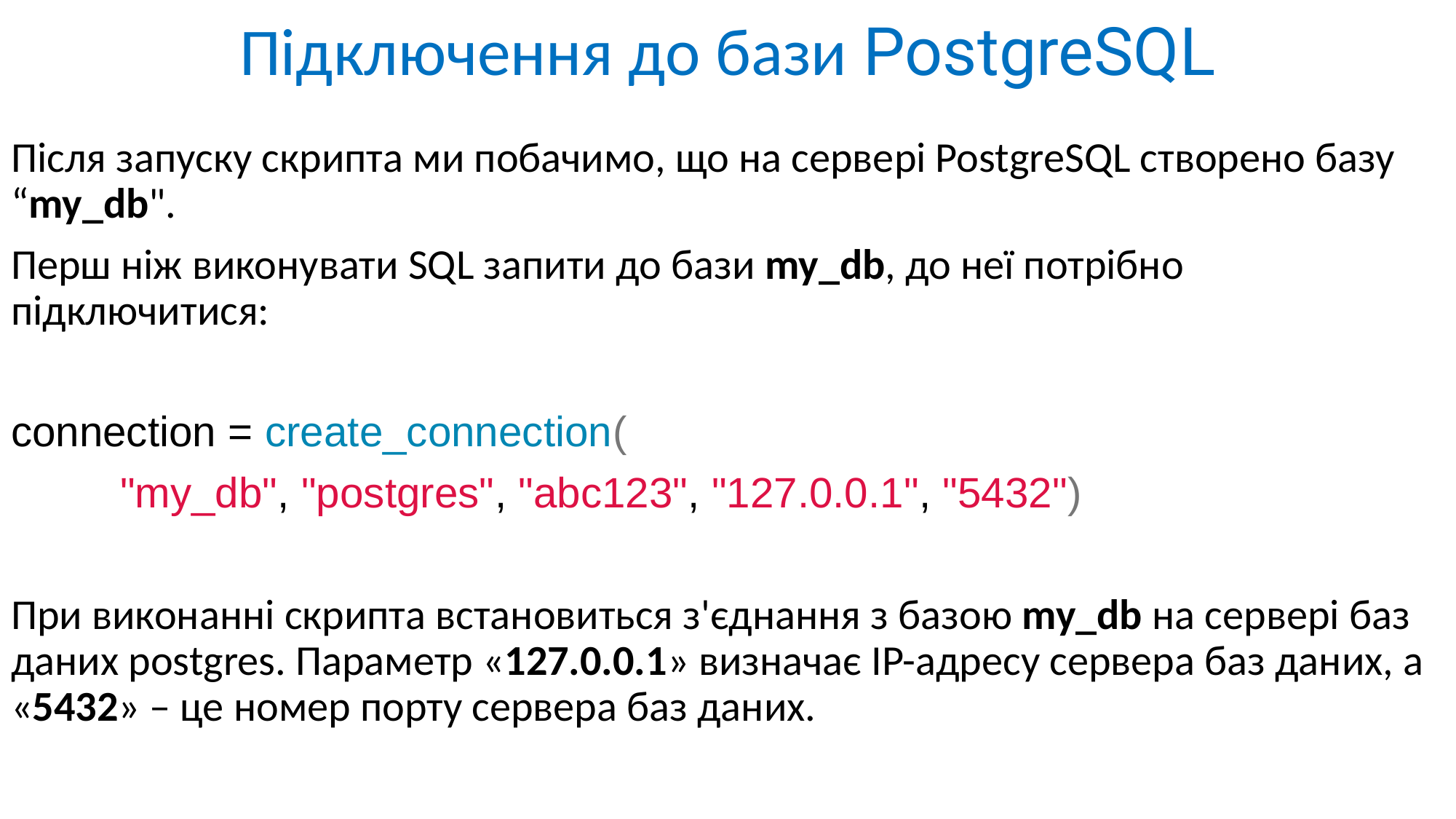

# Підключення до бази PostgreSQL
Після запуску скрипта ми побачимо, що на сервері PostgreSQL створено базу “my_db".
Перш ніж виконувати SQL запити до бази my_db, до неї потрібно підключитися:

connection = create_connection(
	"my_db", "postgres", "abc123", "127.0.0.1", "5432")

При виконанні скрипта встановиться з'єднання з базою my_db на сервері баз даних postgres. Параметр «127.0.0.1» визначає IP-адресу сервера баз даних, а «5432» – це номер порту сервера баз даних.